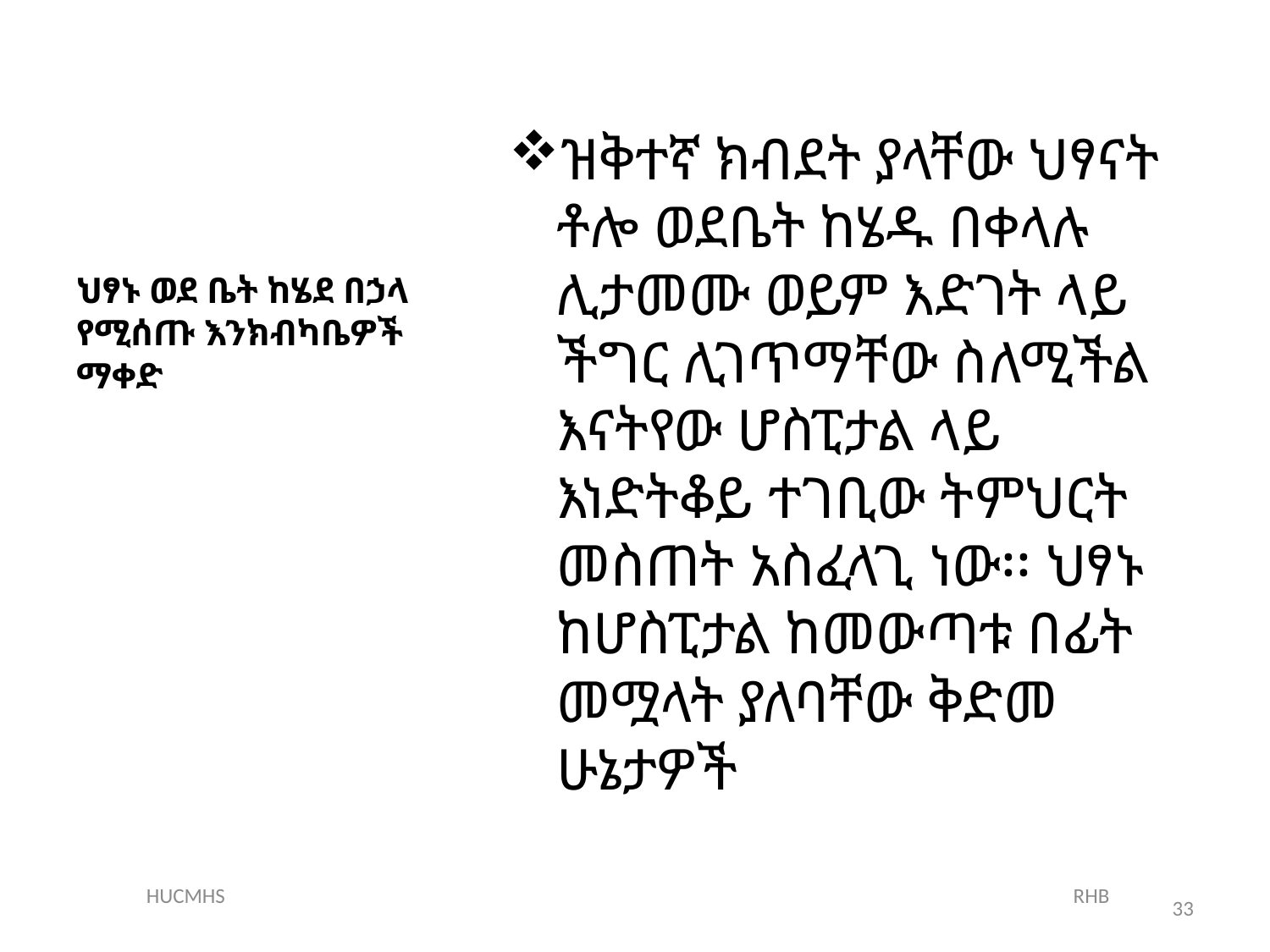

# ህፃኑ ወደ ቤት ከሄደ በኃላ የሚሰጡ እንክብካቤዎች ማቀድ

ዝቅተኛ ክብደት ያላቸው ህፃናት ቶሎ ወደቤት ከሄዱ በቀላሉ ሊታመሙ ወይም እድገት ላይ ችግር ሊገጥማቸው ስለሚችል እናትየው ሆስፒታል ላይ እነድትቆይ ተገቢው ትምህርት መስጠት አስፈላጊ ነው፡፡ ህፃኑ ከሆስፒታል ከመውጣቱ በፊት መሟላት ያለባቸው ቅድመ ሁኔታዎች

HUCMHS                                                                                                                                                                               RHB
33